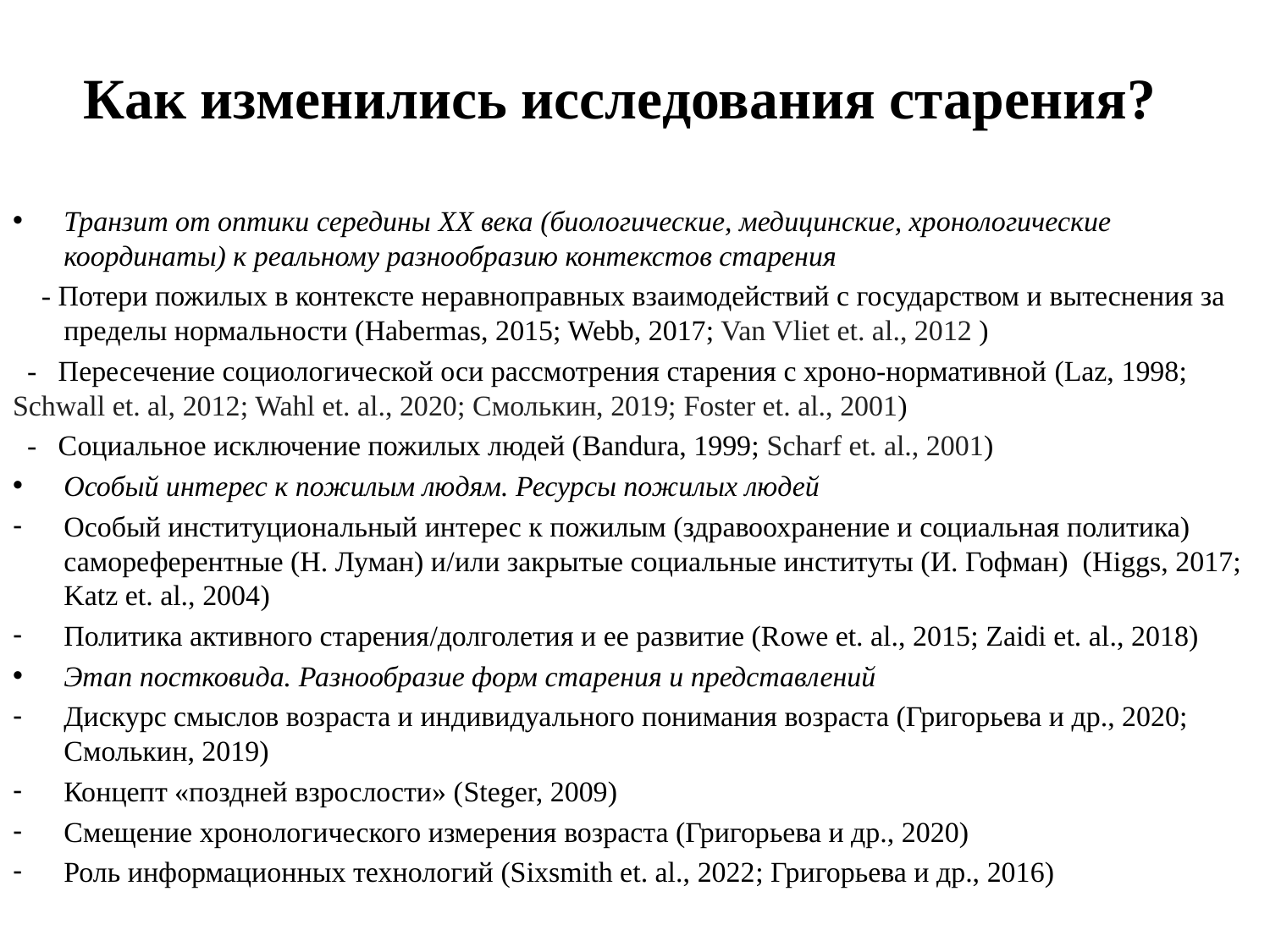

# Как изменились исследования старения?
Транзит от оптики середины XX века (биологические, медицинские, хронологические координаты) к реальному разнообразию контекстов старения
    - Потери пожилых в контексте неравноправных взаимодействий с государством и вытеснения за пределы нормальности (Habermas, 2015; Webb, 2017; Van Vliet et. al., 2012 )
  -   Пересечение социологической оси рассмотрения старения с хроно-нормативной (Laz, 1998; Schwall et. al, 2012; Wahl et. al., 2020; Смолькин, 2019; Foster et. al., 2001)
  -   Социальное исключение пожилых людей (Bandura, 1999; Scharf et. al., 2001)
Особый интерес к пожилым людям. Ресурсы пожилых людей
Особый институциональный интерес к пожилым (здравоохранение и социальная политика) самореферентные (Н. Луман) и/или закрытые социальные институты (И. Гофман)  (Higgs, 2017; Katz et. al., 2004)
Политика активного старения/долголетия и ее развитие (Rowe et. al., 2015; Zaidi et. al., 2018)
Этап постковида. Разнообразие форм старения и представлений
Дискурс смыслов возраста и индивидуального понимания возраста (Григорьева и др., 2020; Смолькин, 2019)
Концепт «поздней взрослости» (Steger, 2009)
Смещение хронологического измерения возраста (Григорьева и др., 2020)
Роль информационных технологий (Sixsmith et. al., 2022; Григорьева и др., 2016)